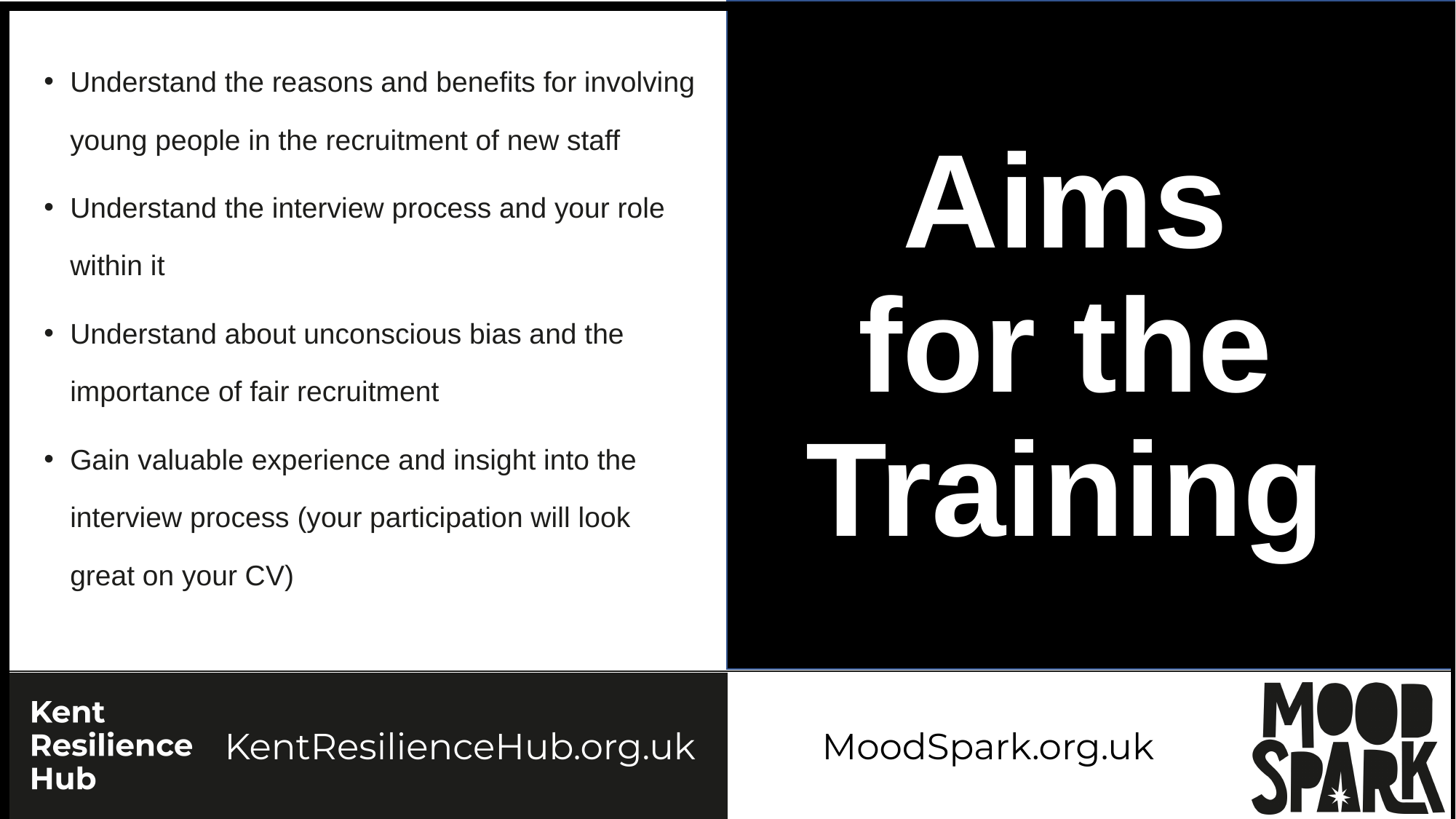

Understand the reasons and benefits for involving young people in the recruitment of new staff
Understand the interview process and your role within it
Understand about unconscious bias and the importance of fair recruitment
Gain valuable experience and insight into the interview process (your participation will look great on your CV)

# Aims for the Training